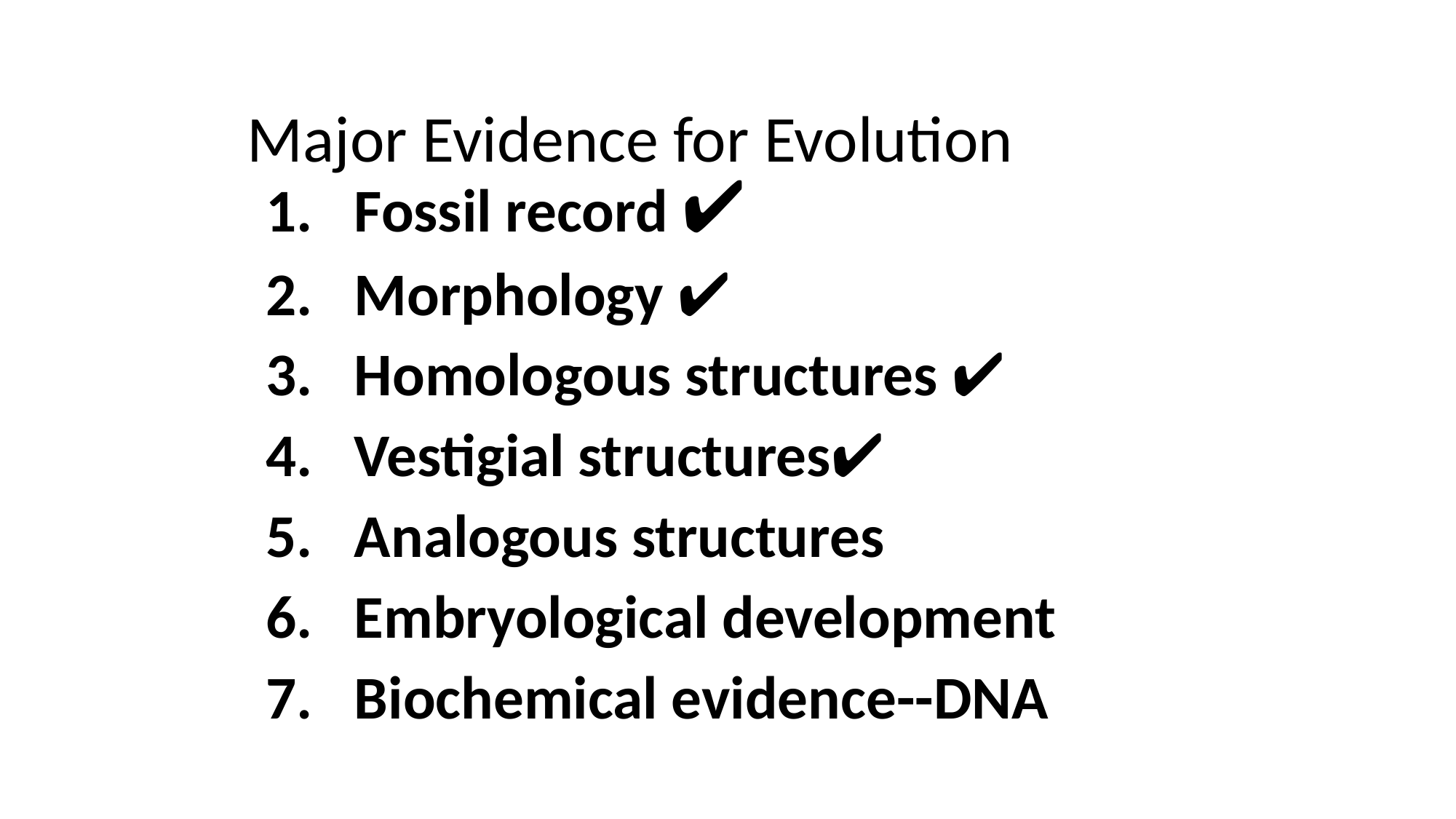

# Major Evidence for Evolution
Fossil record ✔
Morphology ✔
Homologous structures ✔
Vestigial structures✔
Analogous structures
Embryological development
Biochemical evidence--DNA